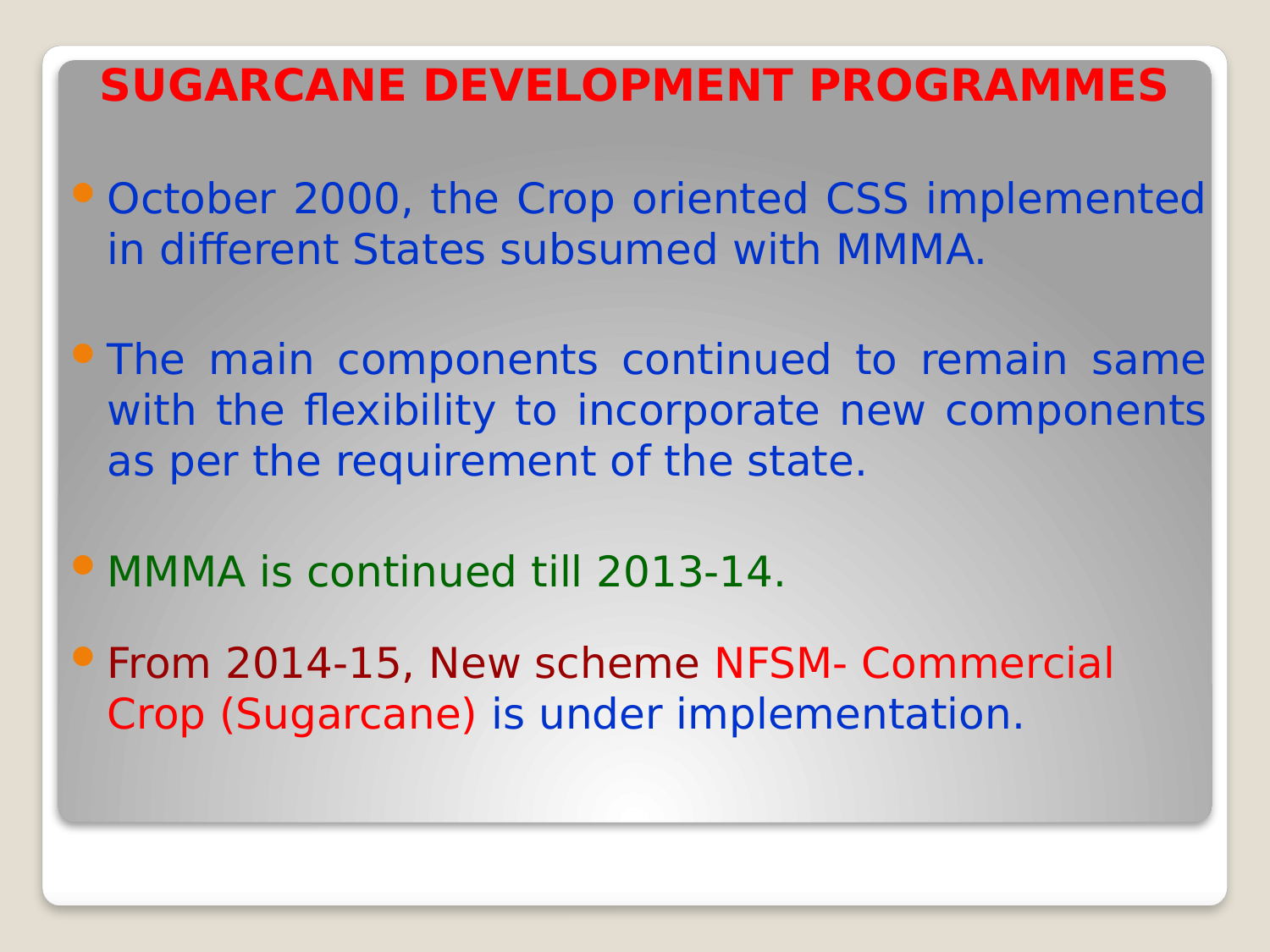

# SUGARCANE DEVELOPMENT PROGRAMMES
October 2000, the Crop oriented CSS implemented in different States subsumed with MMMA.

The main components continued to remain same with the flexibility to incorporate new components as per the requirement of the state.

MMMA is continued till 2013-14.

From 2014-15, New scheme NFSM- Commercial Crop (Sugarcane) is under implementation.